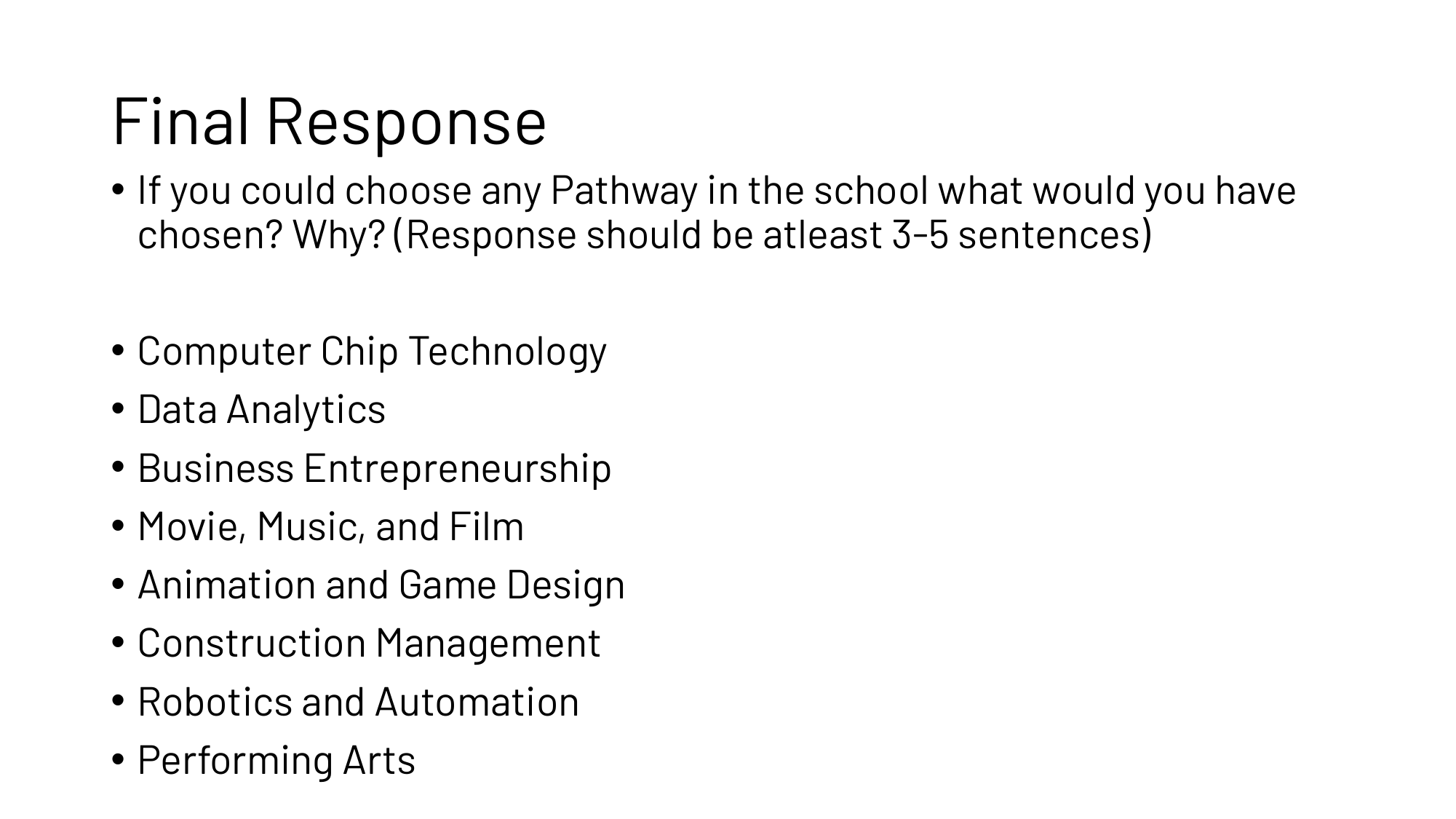

# Final Response
If you could choose any Pathway in the school what would you have chosen? Why? (Response should be atleast 3-5 sentences)

Computer Chip Technology
Data Analytics
Business Entrepreneurship
Movie, Music, and Film
Animation and Game Design
Construction Management
Robotics and Automation
Performing Arts